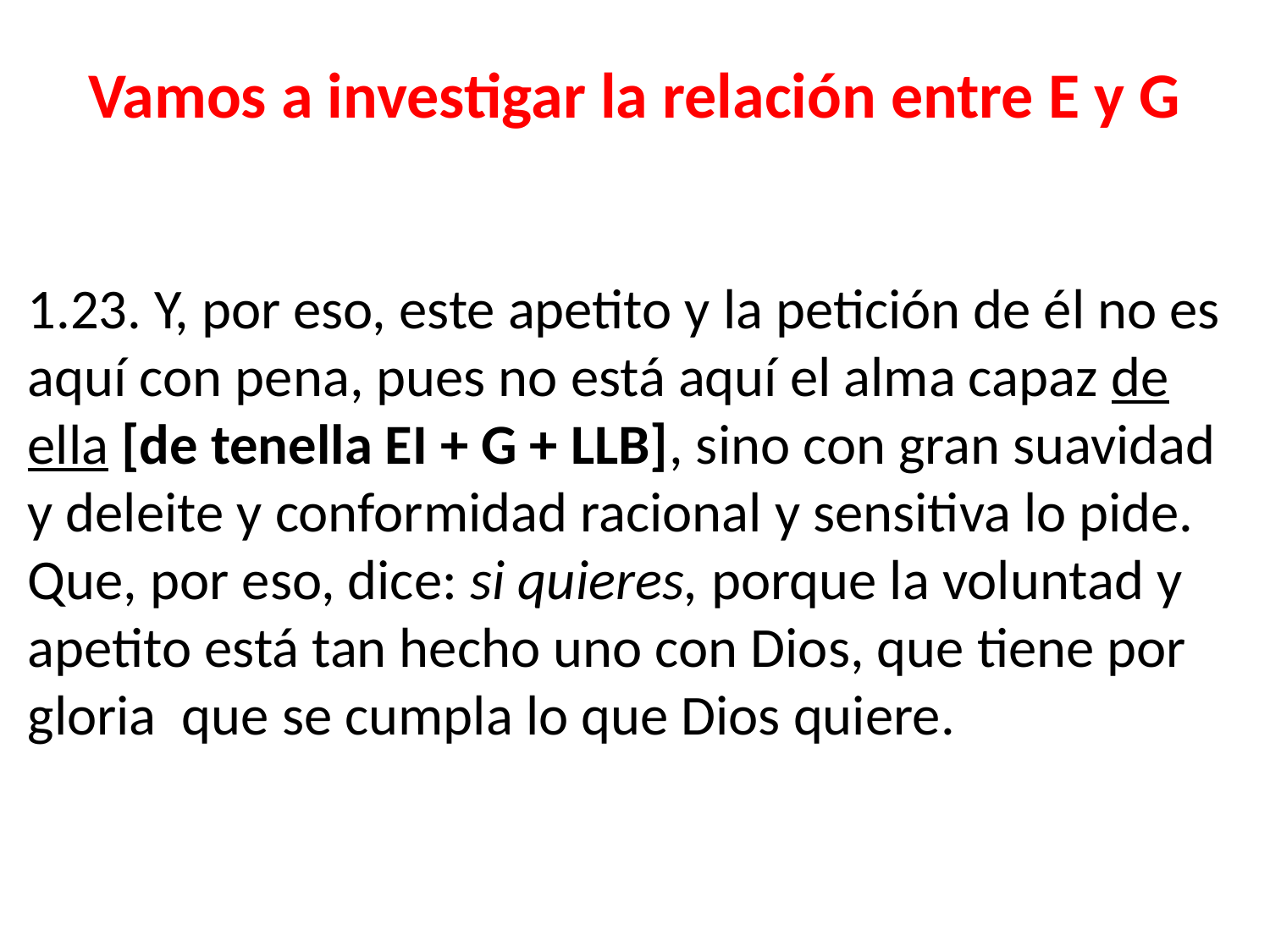

# Vamos a investigar la relación entre E y G
1.23. Y, por eso, este apetito y la petición de él no es aquí con pena, pues no está aquí el alma capaz de ella [de tenella EI + G + LLB], sino con gran suavidad y deleite y conformidad racional y sensitiva lo pide. Que, por eso, dice: si quieres, porque la voluntad y apetito está tan hecho uno con Dios, que tiene por gloria  que se cumpla lo que Dios quiere.